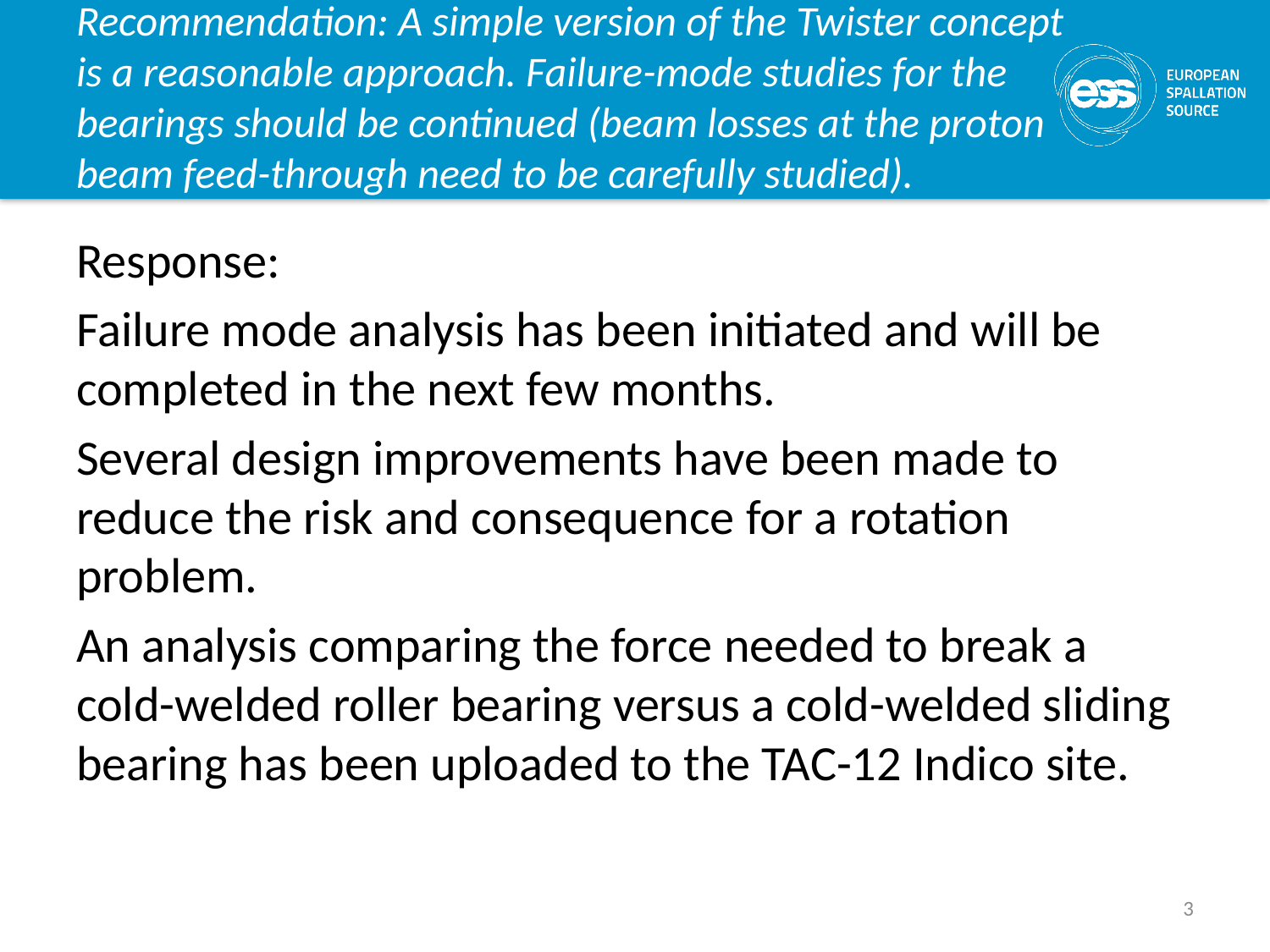

# Recommendation: A simple version of the Twister concept is a reasonable approach. Failure-mode studies for the bearings should be continued (beam losses at the proton beam feed-through need to be carefully studied).
Response:
Failure mode analysis has been initiated and will be completed in the next few months.
Several design improvements have been made to reduce the risk and consequence for a rotation problem.
An analysis comparing the force needed to break a cold-welded roller bearing versus a cold-welded sliding bearing has been uploaded to the TAC-12 Indico site.
3